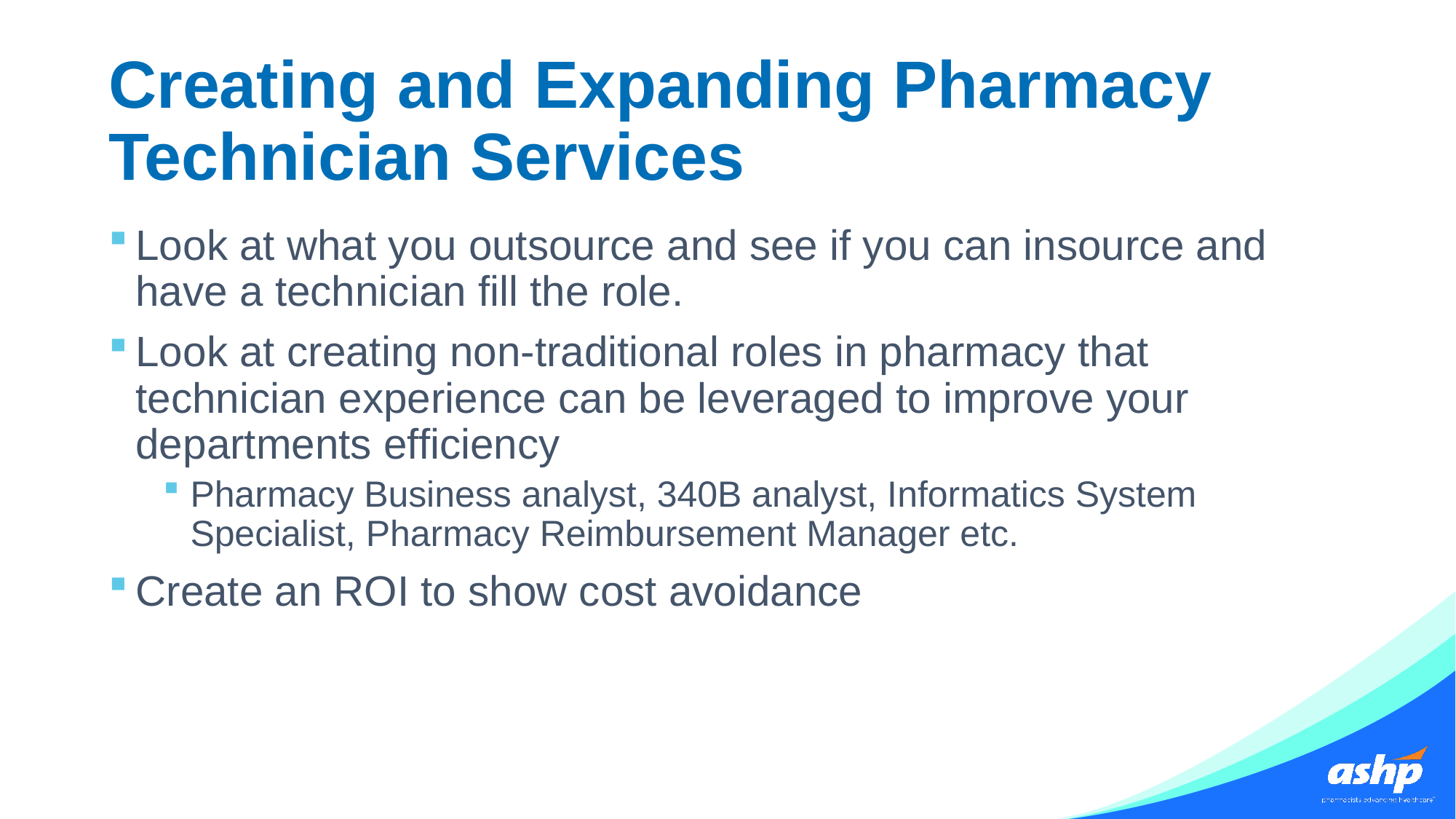

# Creating and Expanding Pharmacy Technician Services
Look at what you outsource and see if you can insource and have a technician fill the role.
Look at creating non‐traditional roles in pharmacy that technician experience can be leveraged to improve your departments efficiency
Pharmacy Business analyst, 340B analyst, Informatics System Specialist, Pharmacy Reimbursement Manager etc.
Create an ROI to show cost avoidance